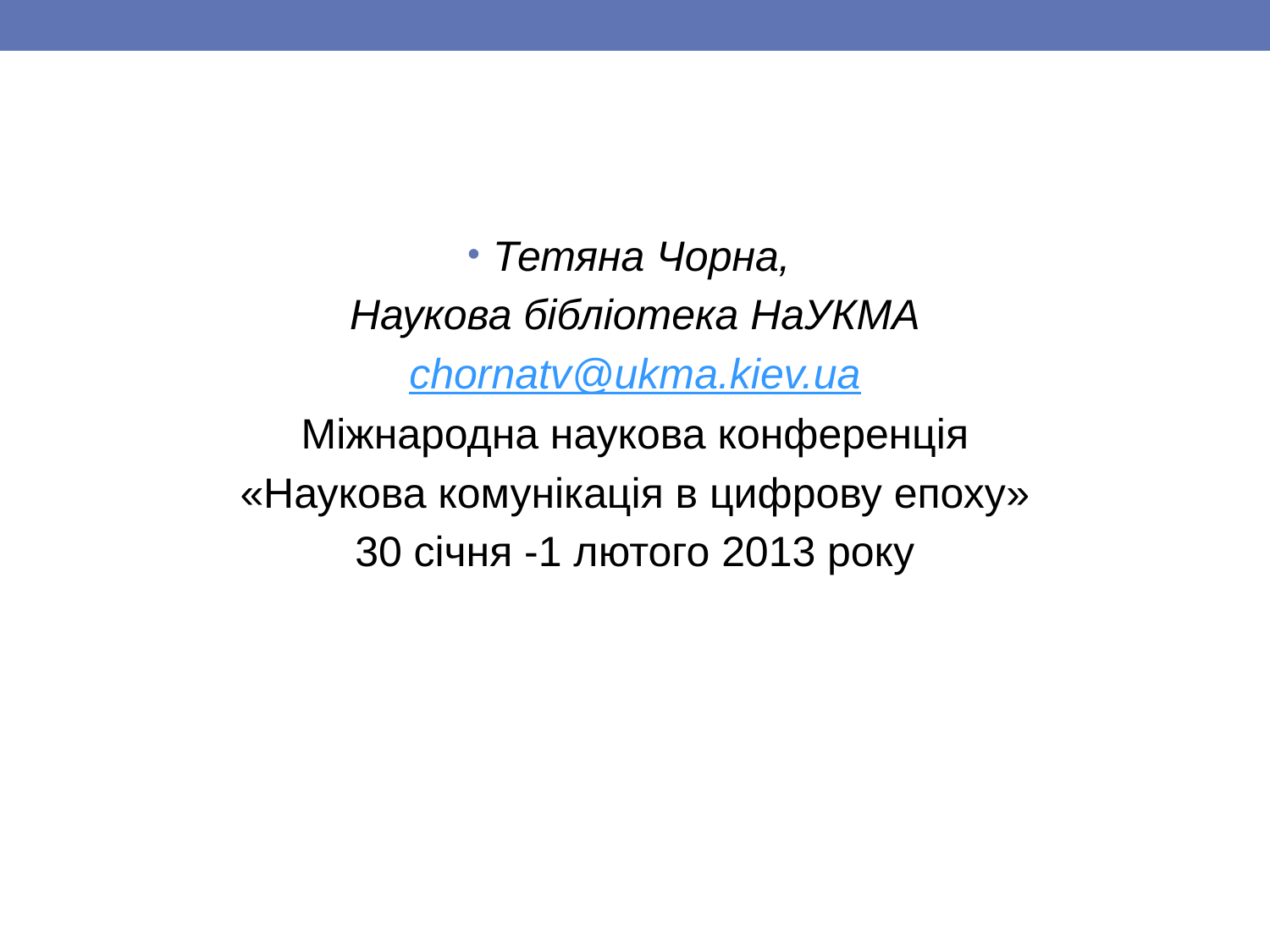

#
Тетяна Чорна,
Наукова бібліотека НаУКМА
chornatv@ukma.kiev.ua
Міжнародна наукова конференція
«Наукова комунікація в цифрову епоху»
30 січня -1 лютого 2013 року